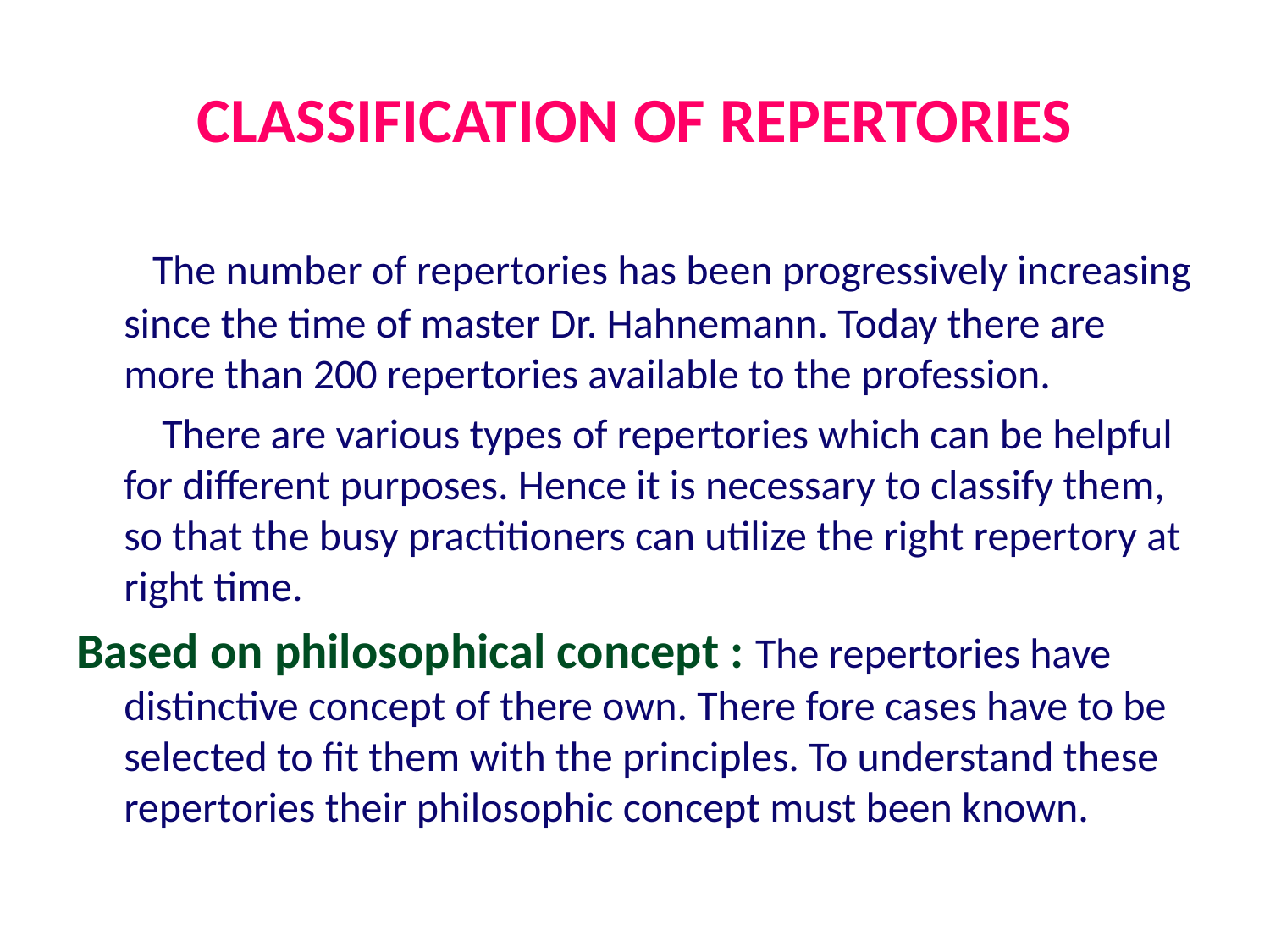

# CLASSIFICATION OF REPERTORIES
      The number of repertories has been progressively increasing since the time of master Dr. Hahnemann. Today there are more than 200 repertories available to the profession.
         There are various types of repertories which can be helpful for different purposes. Hence it is necessary to classify them, so that the busy practitioners can utilize the right repertory at right time.
Based on philosophical concept : The repertories have distinctive concept of there own. There fore cases have to be selected to fit them with the principles. To understand these repertories their philosophic concept must been known.